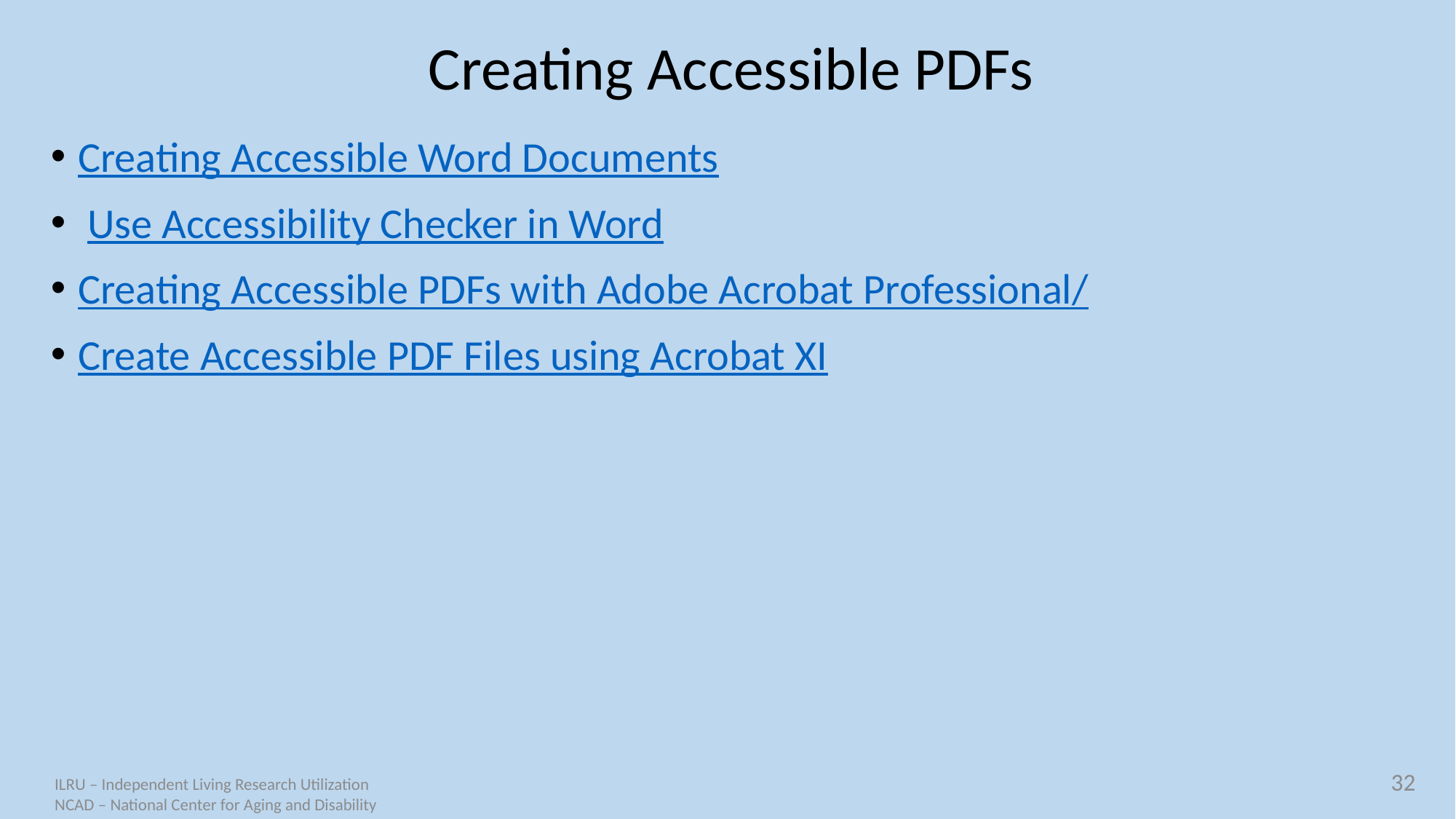

# Creating Accessible PDFs
Creating Accessible Word Documents
 Use Accessibility Checker in Word
Creating Accessible PDFs with Adobe Acrobat Professional/
Create Accessible PDF Files using Acrobat XI

32
ILRU – Independent Living Research Utilization
NCAD – National Center for Aging and Disability